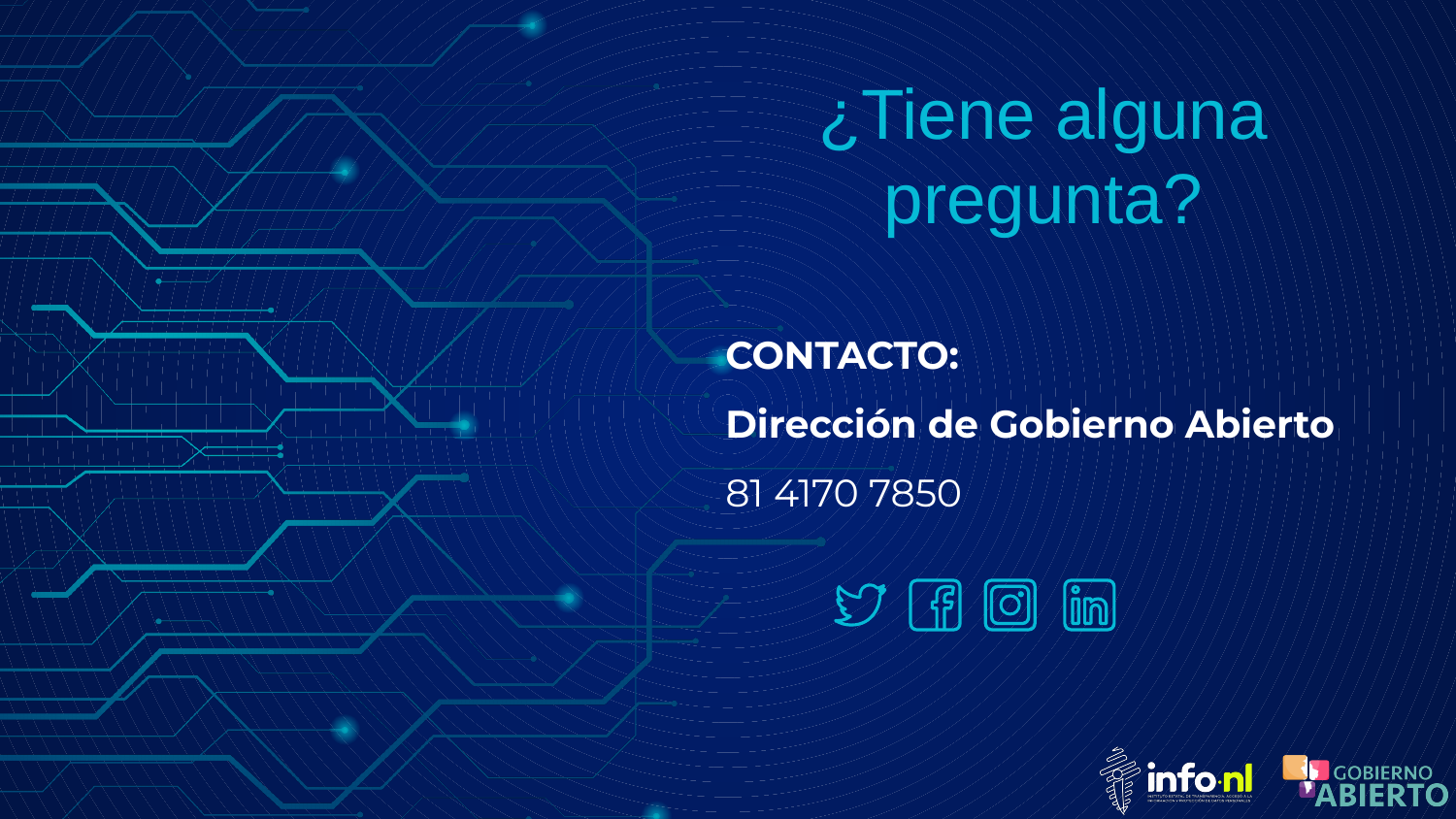

# ¿Tiene alguna pregunta?
CONTACTO:
Dirección de Gobierno Abierto
81 4170 7850